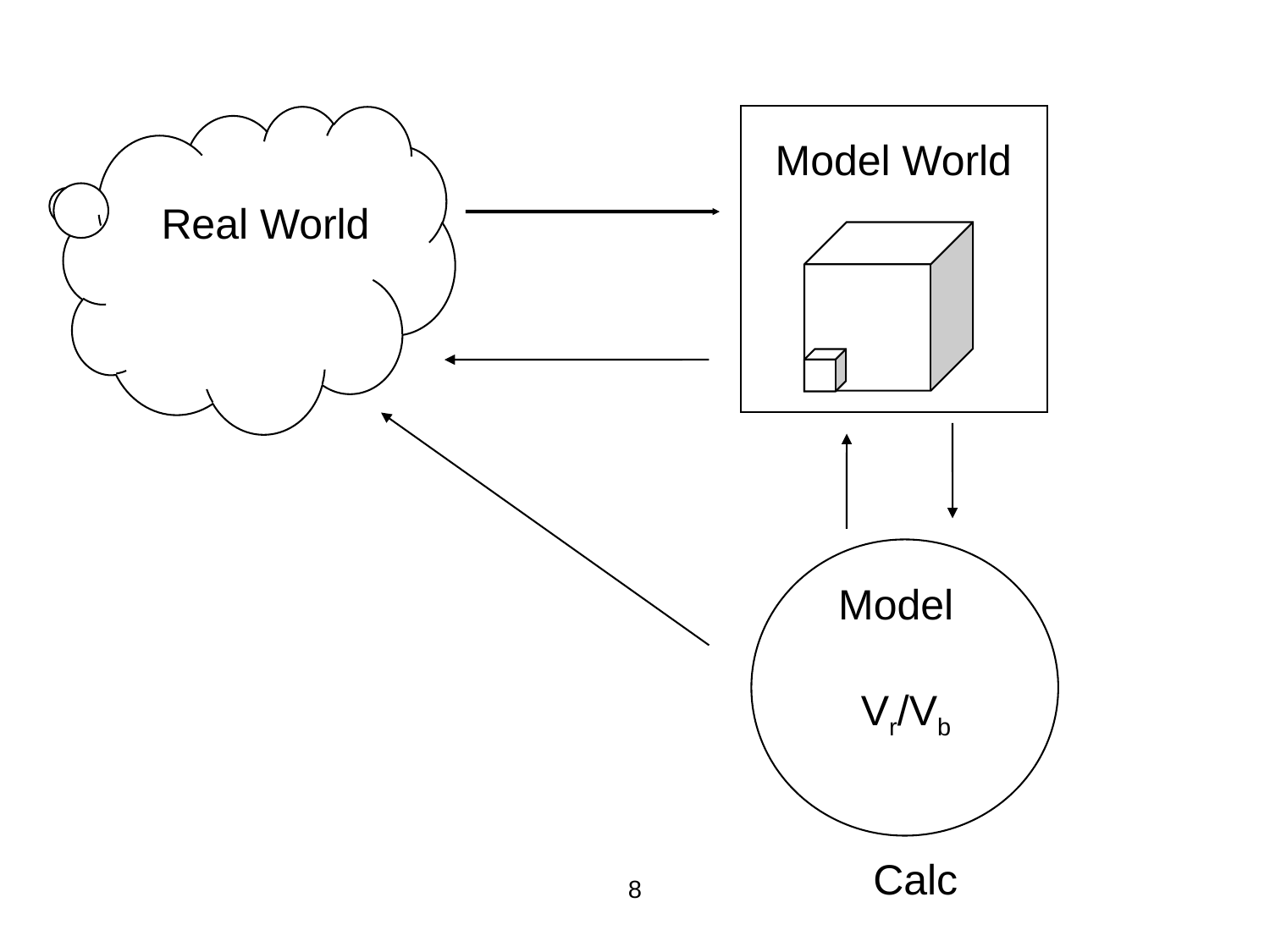

Model World
Real World

Model
Vr/Vb
Calc
8